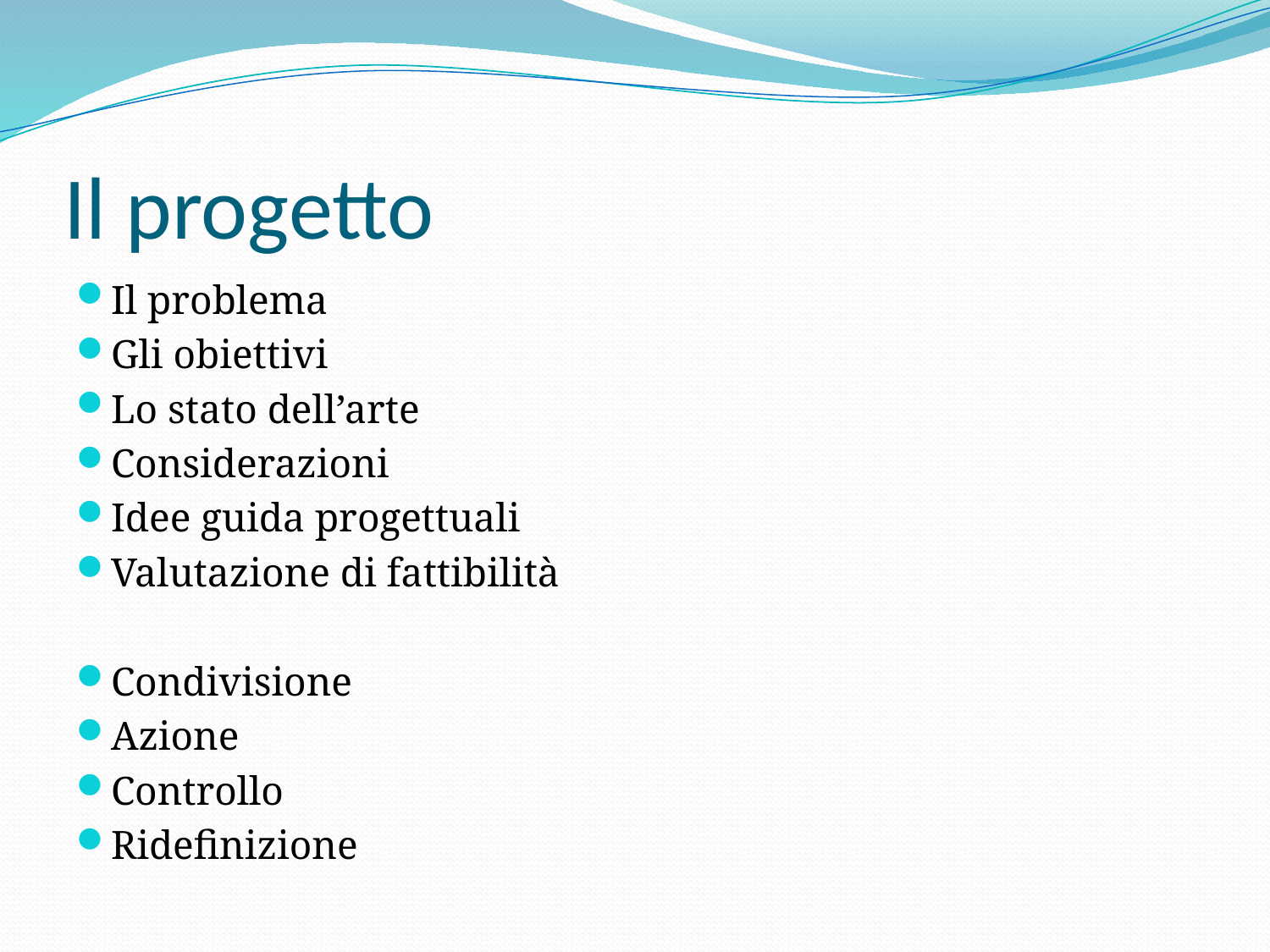

# Il progetto
Il problema
Gli obiettivi
Lo stato dell’arte
Considerazioni
Idee guida progettuali
Valutazione di fattibilità

Condivisione
Azione
Controllo
Ridefinizione